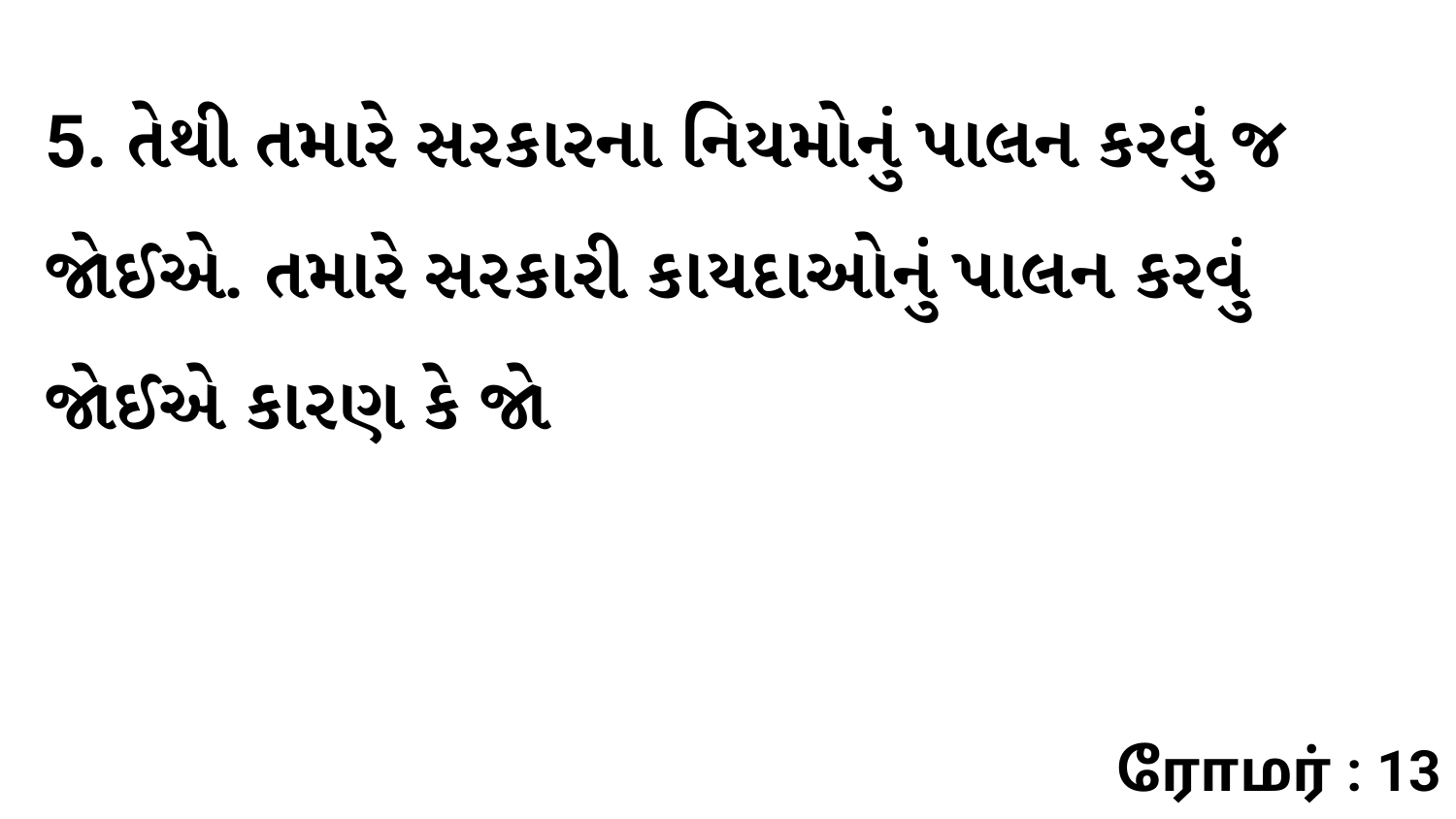

5. તેથી તમારે સરકારના નિયમોનું પાલન કરવું જ જોઈએ. તમારે સરકારી કાયદાઓનું પાલન કરવું જોઈએ કારણ કે જો
ரோமர் : 13